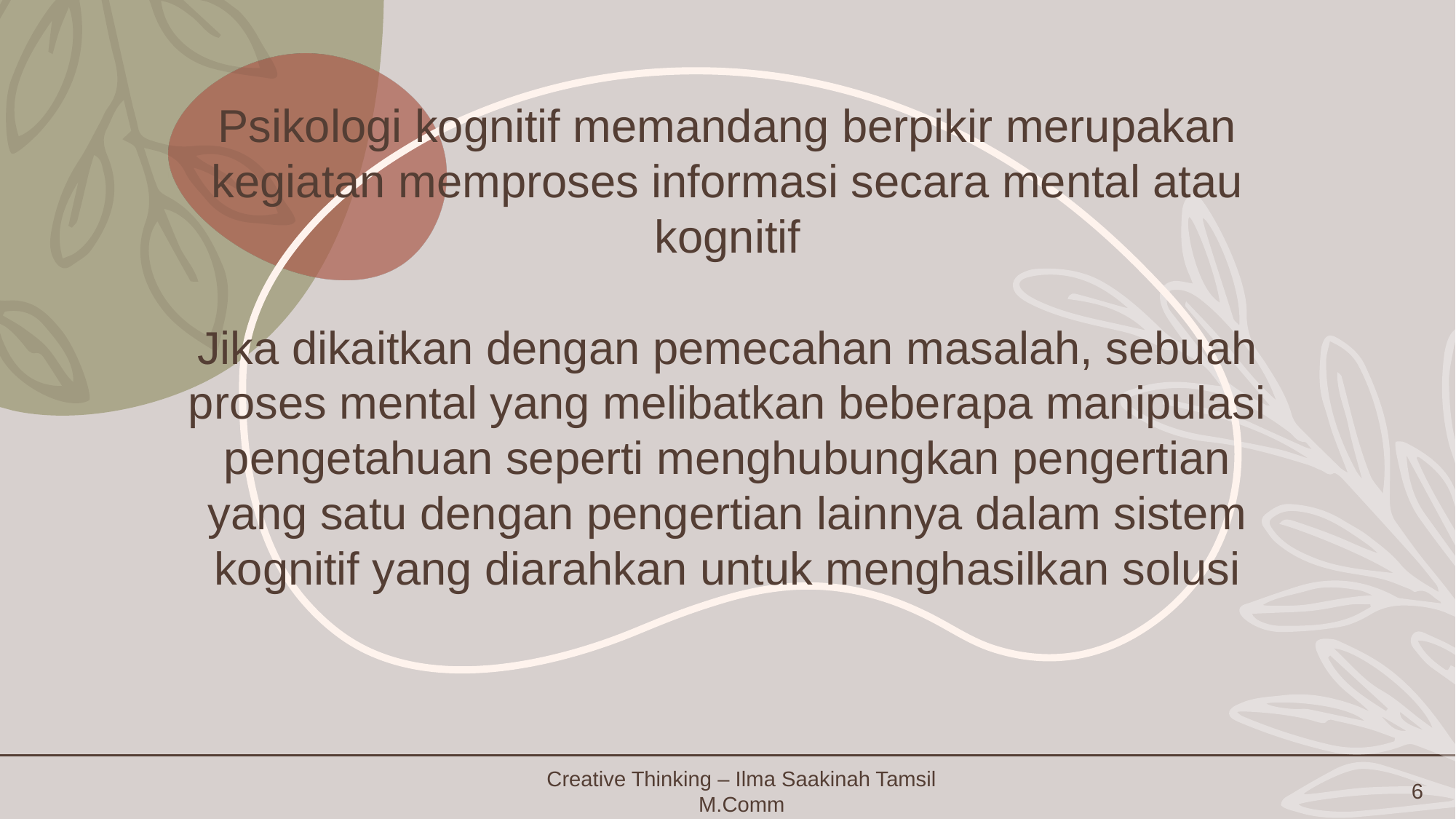

Psikologi kognitif memandang berpikir merupakan kegiatan memproses informasi secara mental atau kognitif

Jika dikaitkan dengan pemecahan masalah, sebuah proses mental yang melibatkan beberapa manipulasi pengetahuan seperti menghubungkan pengertian yang satu dengan pengertian lainnya dalam sistem kognitif yang diarahkan untuk menghasilkan solusi
Creative Thinking – Ilma Saakinah Tamsil M.Comm
6